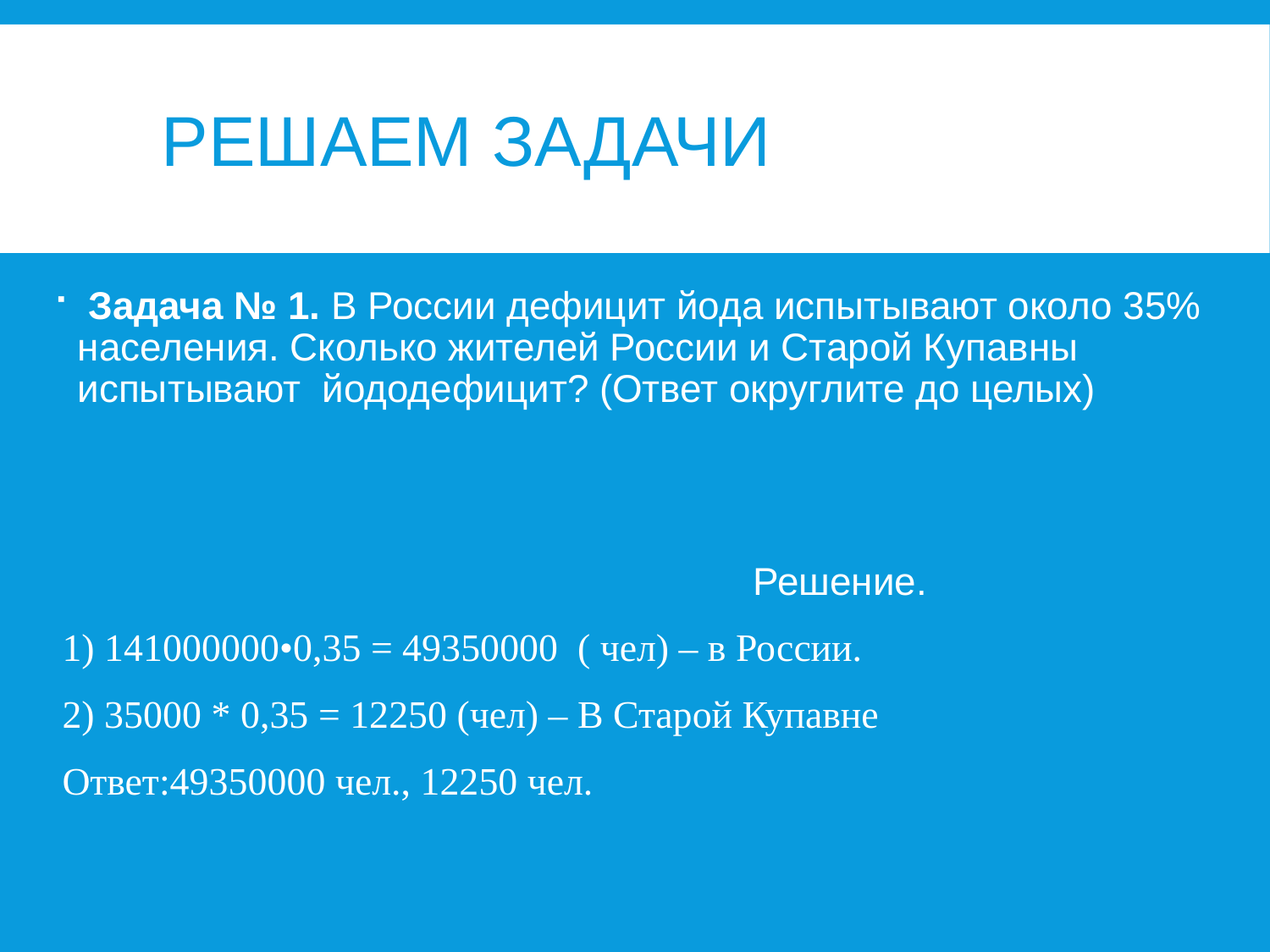

# Решаем задачи
 Задача № 1. В России дефицит йода испытывают около 35% населения. Сколько жителей России и Старой Купавны испытывают  йододефицит? (Ответ округлите до целых)

                                                                Решение.
1) 141000000•0,35 = 49350000  ( чел) – в России.
2) 35000 * 0,35 = 12250 (чел) – В Старой Купавне
Ответ:49350000 чел., 12250 чел.